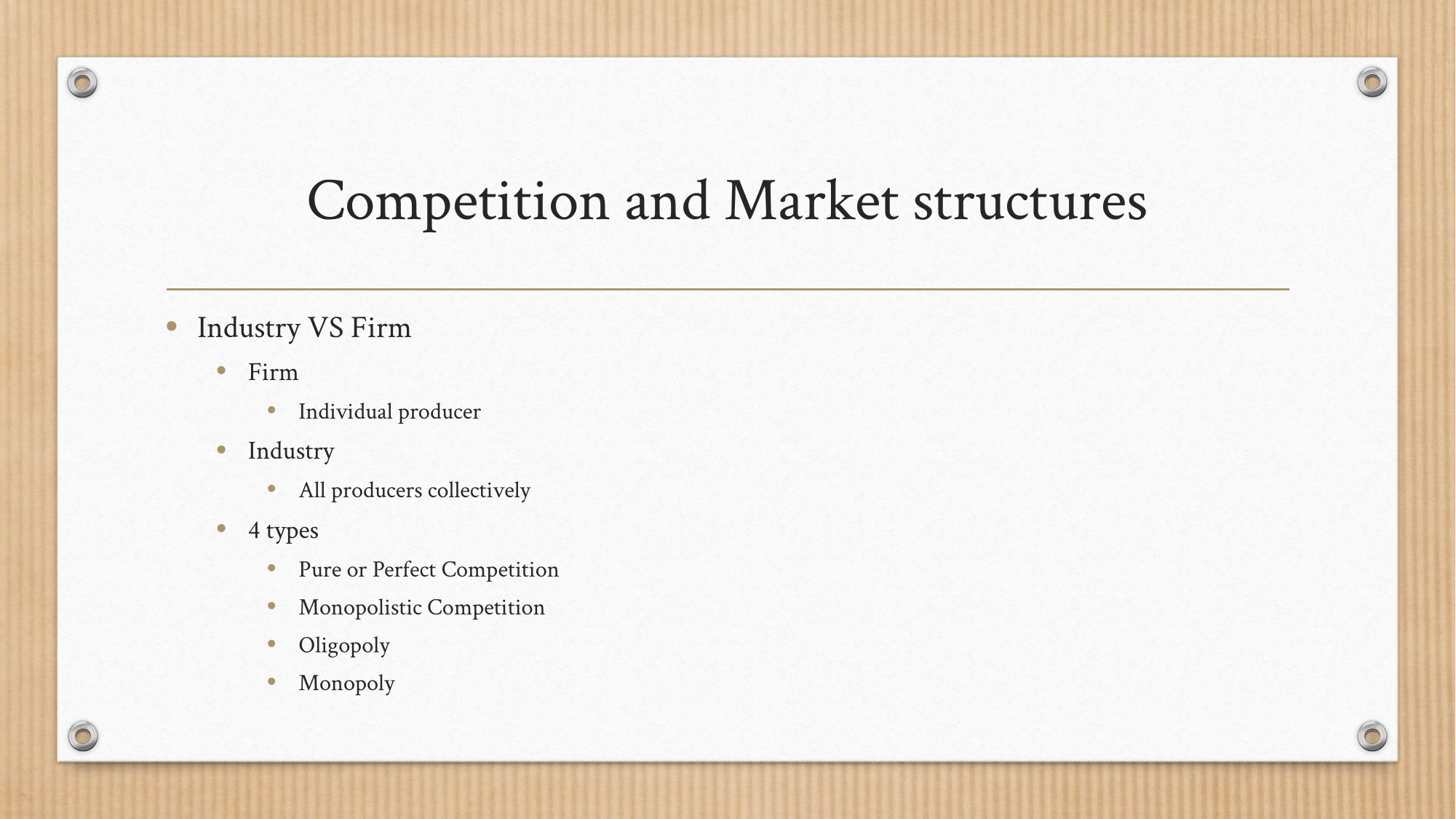

# Competition and Market structures
Industry VS Firm
Firm
Individual producer
Industry
All producers collectively
4 types
Pure or Perfect Competition
Monopolistic Competition
Oligopoly
Monopoly